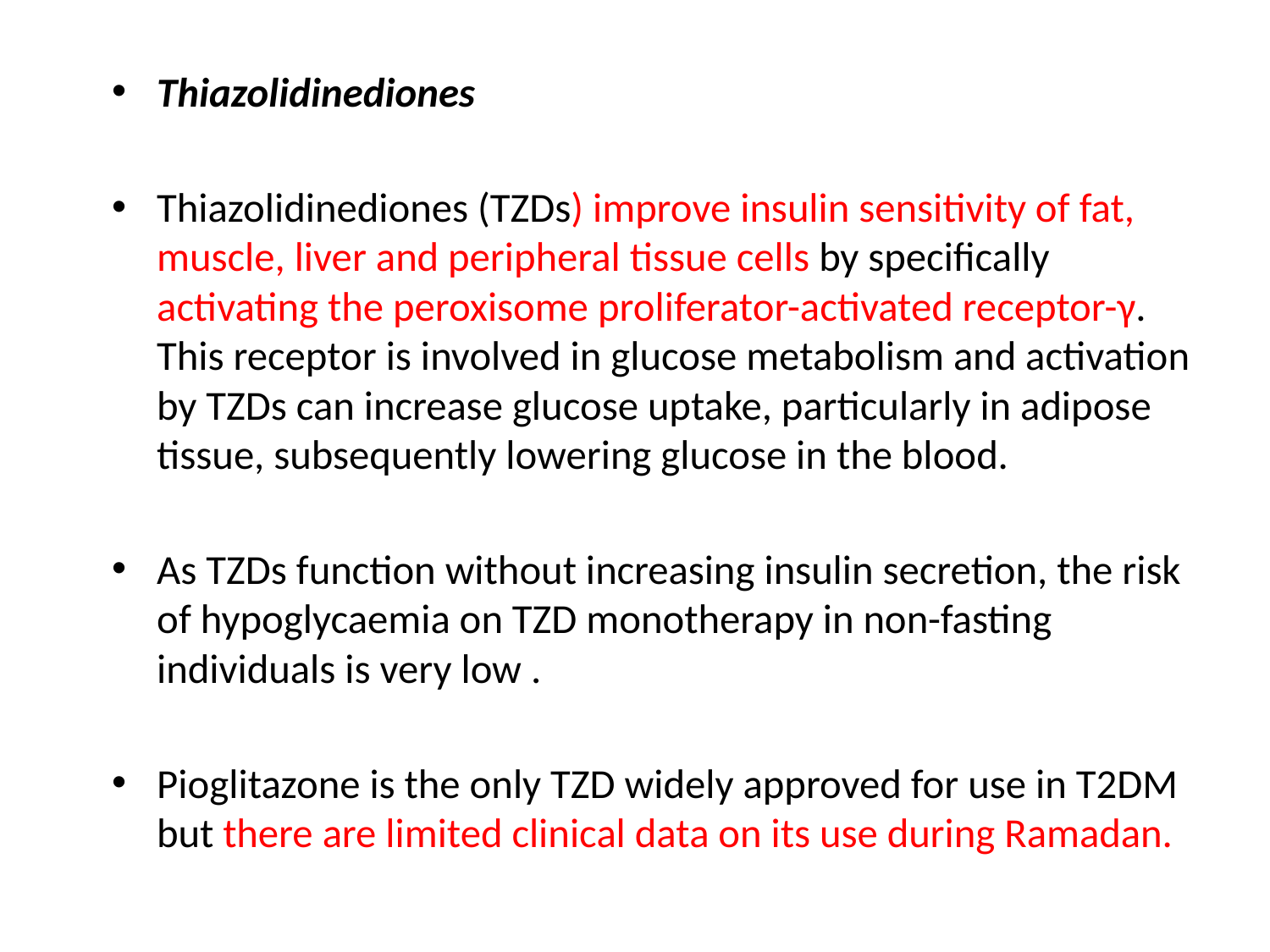

Thiazolidinediones

Thiazolidinediones (TZDs) improve insulin sensitivity of fat, muscle, liver and peripheral tissue cells by specifically activating the peroxisome proliferator-activated receptor-γ. This receptor is involved in glucose metabolism and activation by TZDs can increase glucose uptake, particularly in adipose tissue, subsequently lowering glucose in the blood.

As TZDs function without increasing insulin secretion, the risk of hypoglycaemia on TZD monotherapy in non-fasting individuals is very low .

Pioglitazone is the only TZD widely approved for use in T2DM but there are limited clinical data on its use during Ramadan.